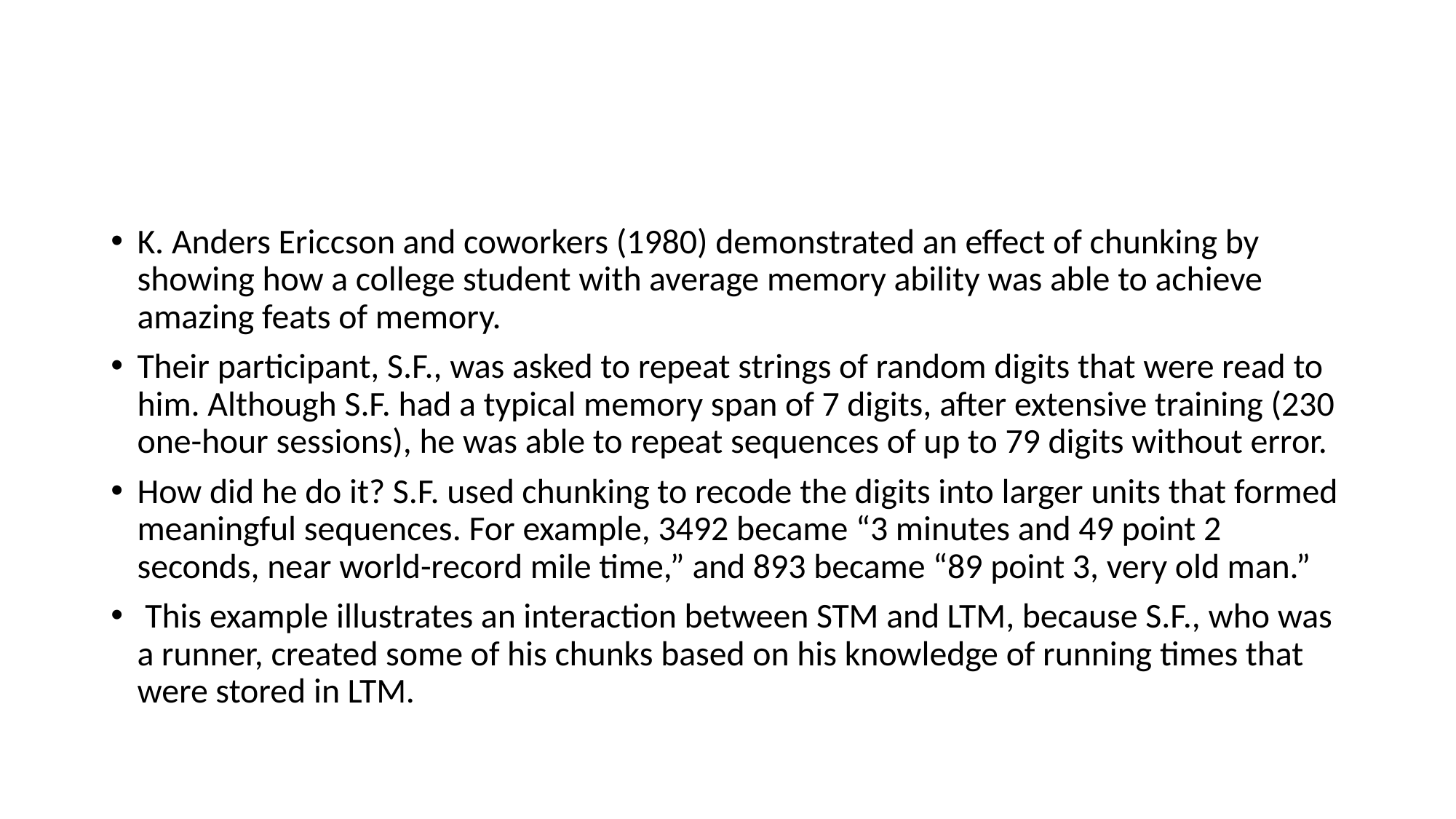

#
K. Anders Ericcson and coworkers (1980) demonstrated an effect of chunking by showing how a college student with average memory ability was able to achieve amazing feats of memory.
Their participant, S.F., was asked to repeat strings of random digits that were read to him. Although S.F. had a typical memory span of 7 digits, after extensive training (230 one-hour sessions), he was able to repeat sequences of up to 79 digits without error.
How did he do it? S.F. used chunking to recode the digits into larger units that formed meaningful sequences. For example, 3492 became “3 minutes and 49 point 2 seconds, near world-record mile time,” and 893 became “89 point 3, very old man.”
 This example illustrates an interaction between STM and LTM, because S.F., who was a runner, created some of his chunks based on his knowledge of running times that were stored in LTM.